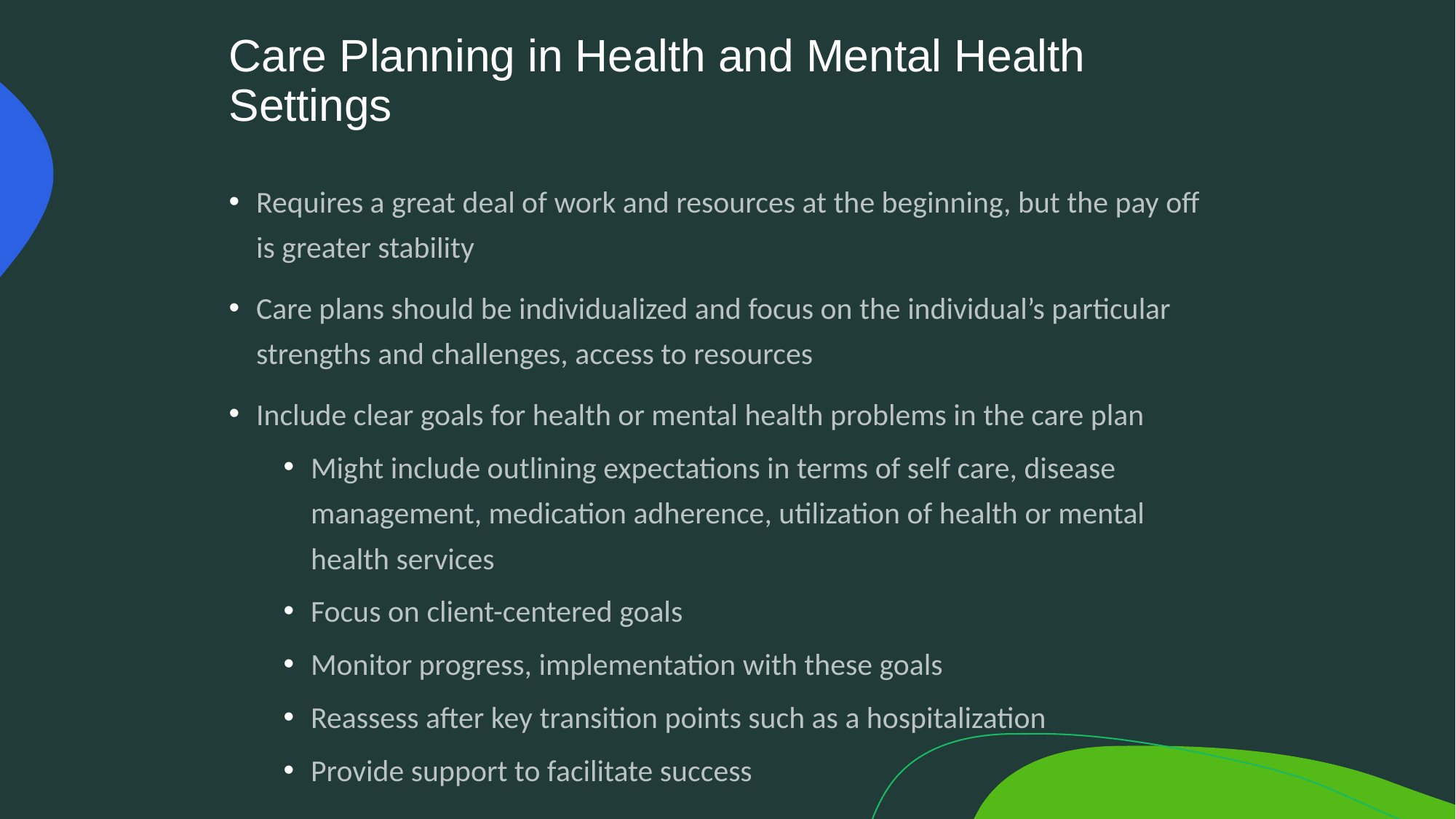

# Care Planning in Health and Mental Health Settings
Requires a great deal of work and resources at the beginning, but the pay off is greater stability
Care plans should be individualized and focus on the individual’s particular strengths and challenges, access to resources
Include clear goals for health or mental health problems in the care plan
Might include outlining expectations in terms of self care, disease management, medication adherence, utilization of health or mental health services
Focus on client-centered goals
Monitor progress, implementation with these goals
Reassess after key transition points such as a hospitalization
Provide support to facilitate success